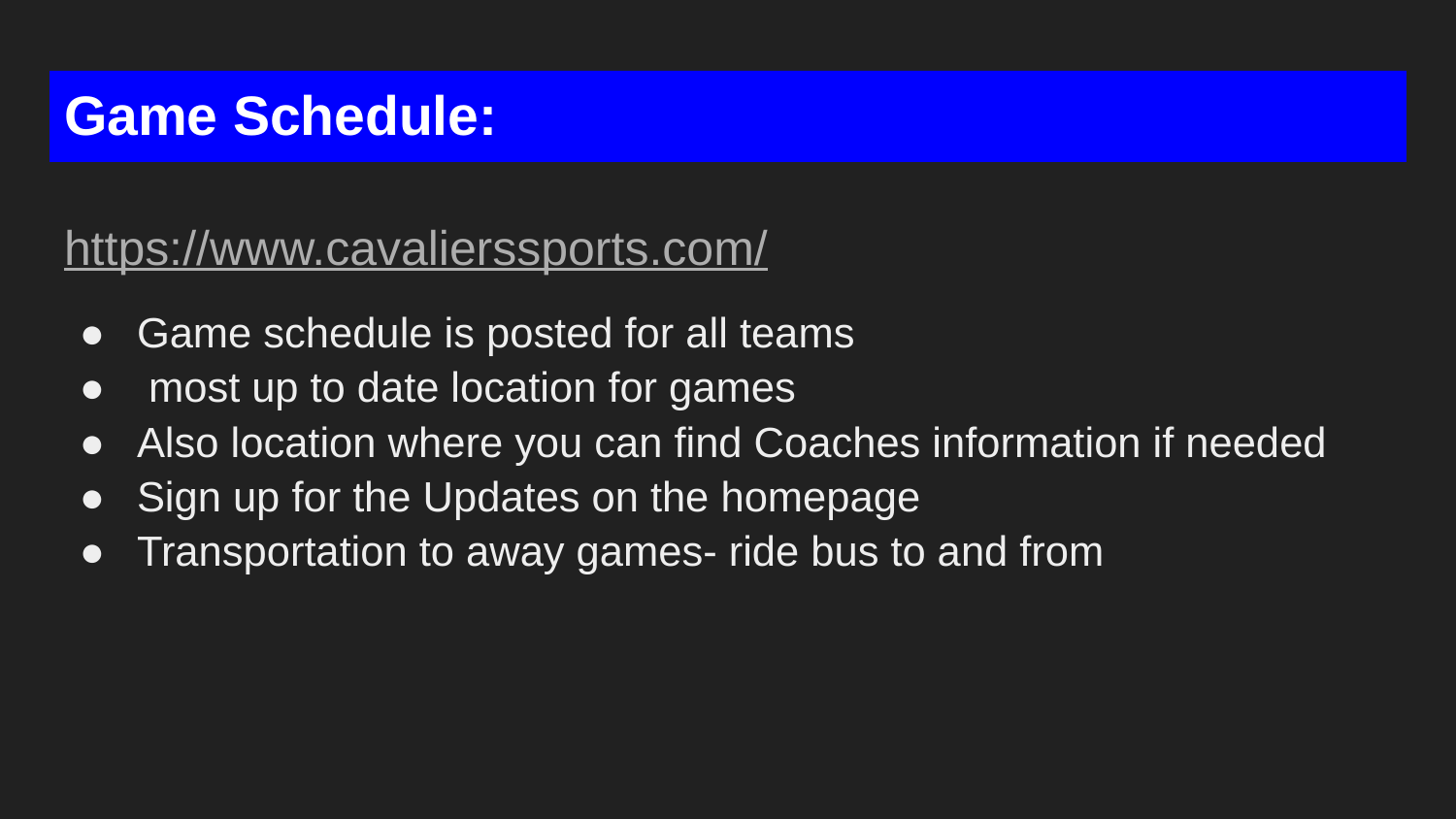

# Game Schedule:
https://www.cavalierssports.com/
Game schedule is posted for all teams
 most up to date location for games
Also location where you can find Coaches information if needed
Sign up for the Updates on the homepage
Transportation to away games- ride bus to and from